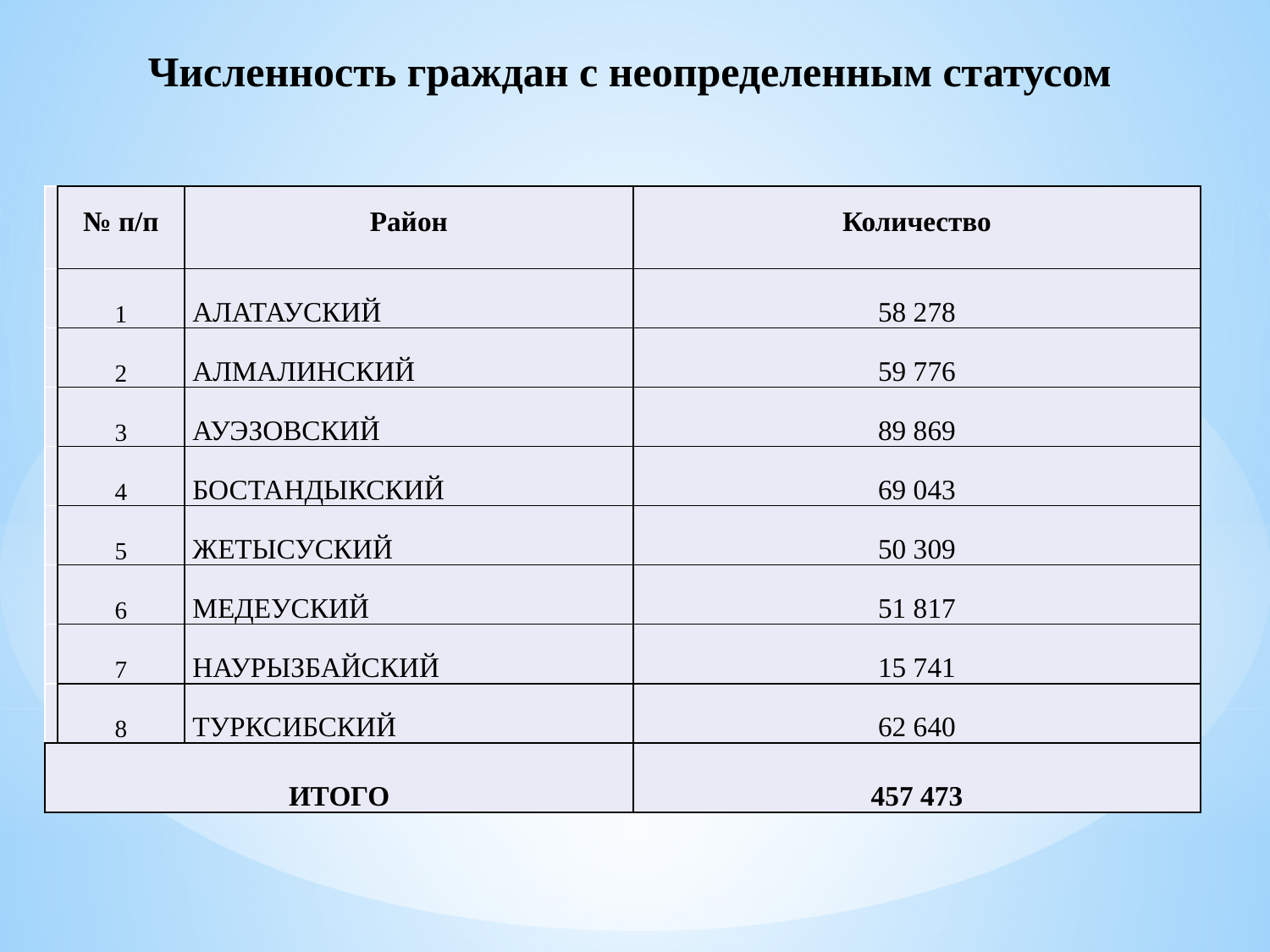

# Численность граждан с неопределенным статусом
|  | № п/п | Район | Количество |
| --- | --- | --- | --- |
|  | 1 | АЛАТАУСКИЙ | 58 278 |
|  | 2 | АЛМАЛИНСКИЙ | 59 776 |
|  | 3 | АУЭЗОВСКИЙ | 89 869 |
|  | 4 | БОСТАНДЫКСКИЙ | 69 043 |
|  | 5 | ЖЕТЫСУСКИЙ | 50 309 |
|  | 6 | МЕДЕУСКИЙ | 51 817 |
|  | 7 | НАУРЫЗБАЙСКИЙ | 15 741 |
|  | 8 | ТУРКСИБСКИЙ | 62 640 |
| ИТОГО |  |  | 457 473 |